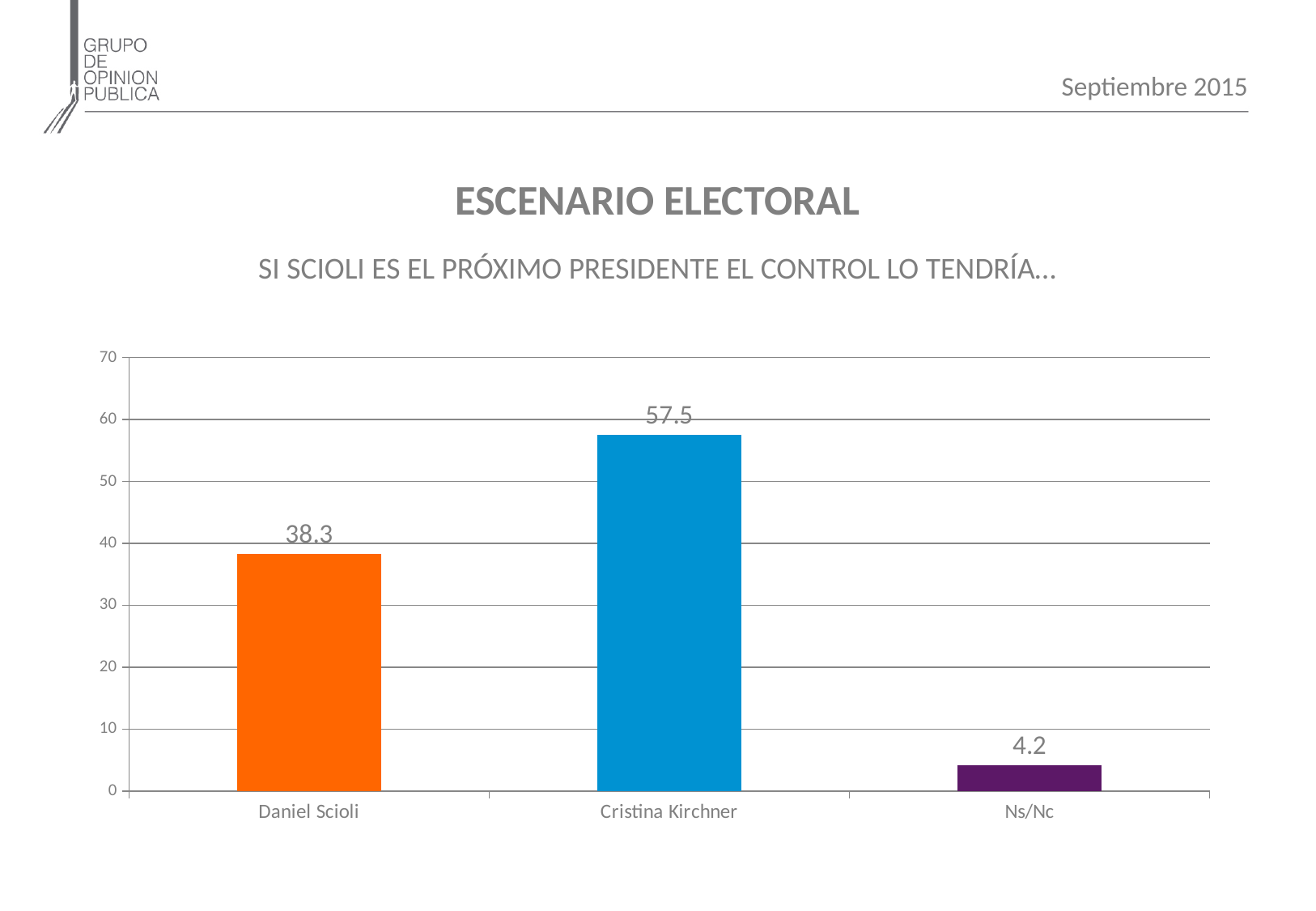

Septiembre 2015
ESCENARIO ELECTORAL
SI SCIOLI ES EL PRÓXIMO PRESIDENTE EL CONTROL LO TENDRÍA…

### Chart

| Category |  |
|---|---|
| Daniel Scioli | 38.300000000000004 |
| Cristina Kirchner | 57.5 |
| Ns/Nc | 4.2 |